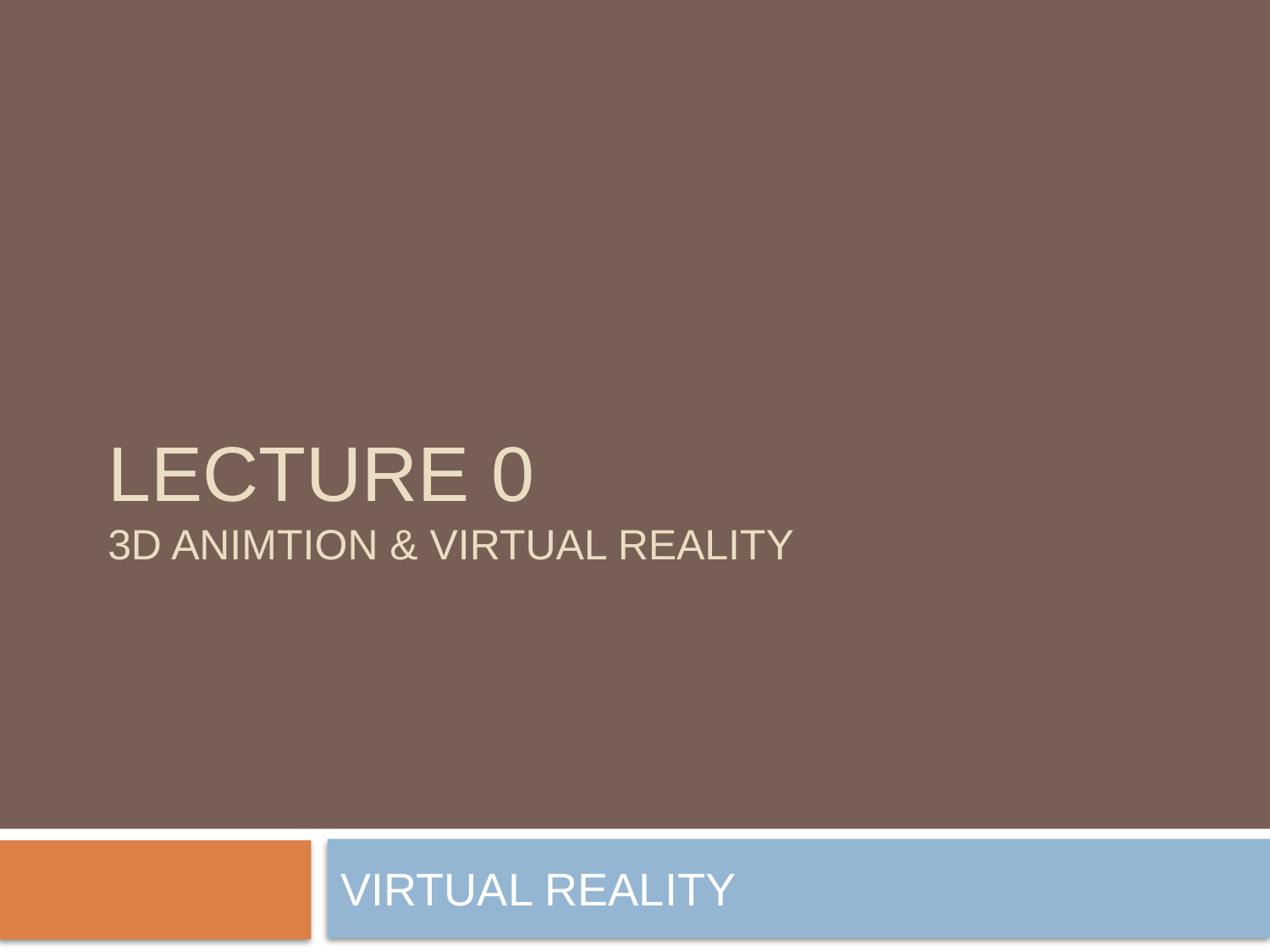

# Lecture 0 3d animtion & Virtual reality
VIRTUAL REALITY